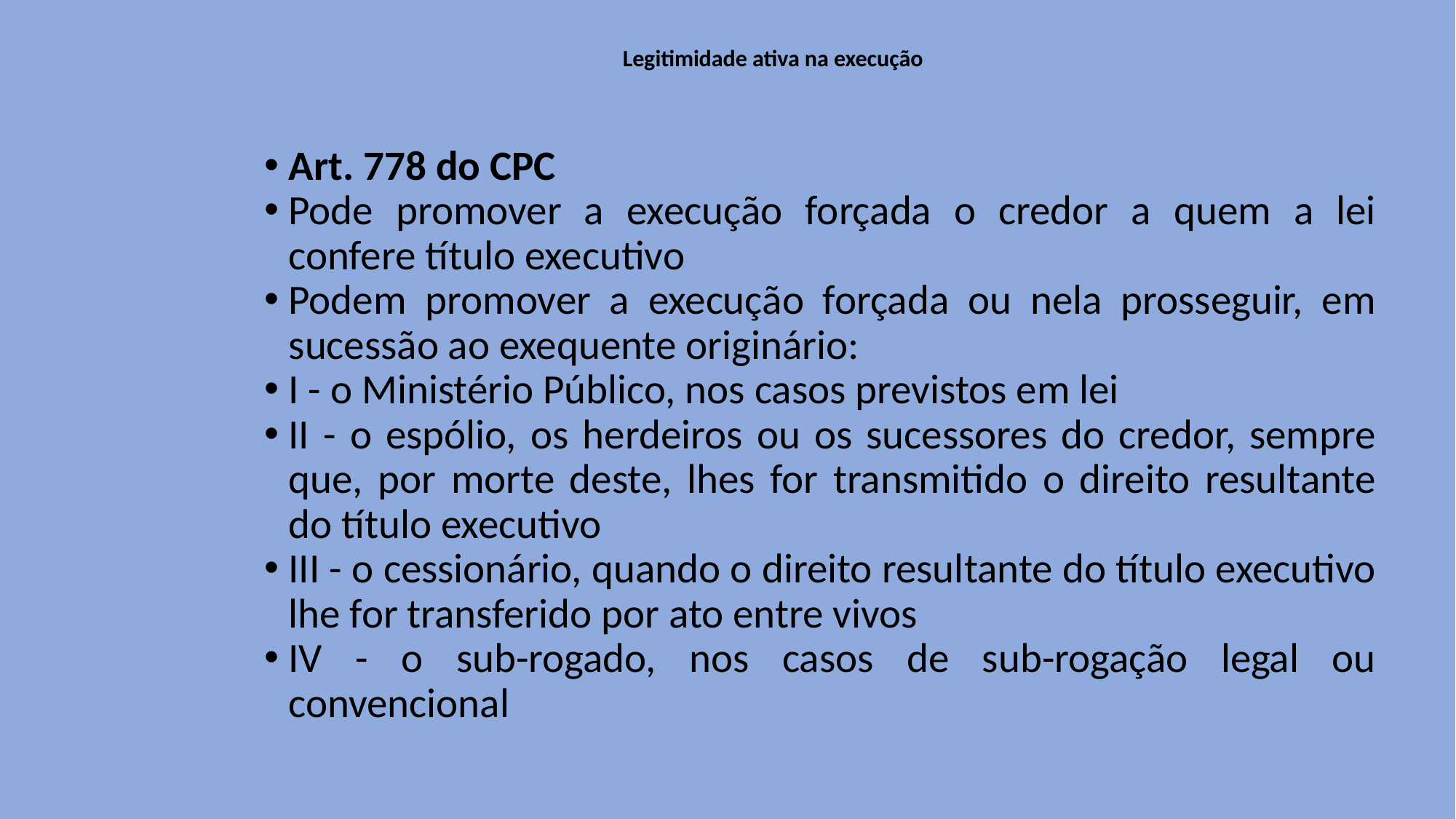

# Legitimidade ativa na execução
Art. 778 do CPC
Pode promover a execução forçada o credor a quem a lei confere título executivo
Podem promover a execução forçada ou nela prosseguir, em sucessão ao exequente originário:
I - o Ministério Público, nos casos previstos em lei
II - o espólio, os herdeiros ou os sucessores do credor, sempre que, por morte deste, lhes for transmitido o direito resultante do título executivo
III - o cessionário, quando o direito resultante do título executivo lhe for transferido por ato entre vivos
IV - o sub-rogado, nos casos de sub-rogação legal ou convencional